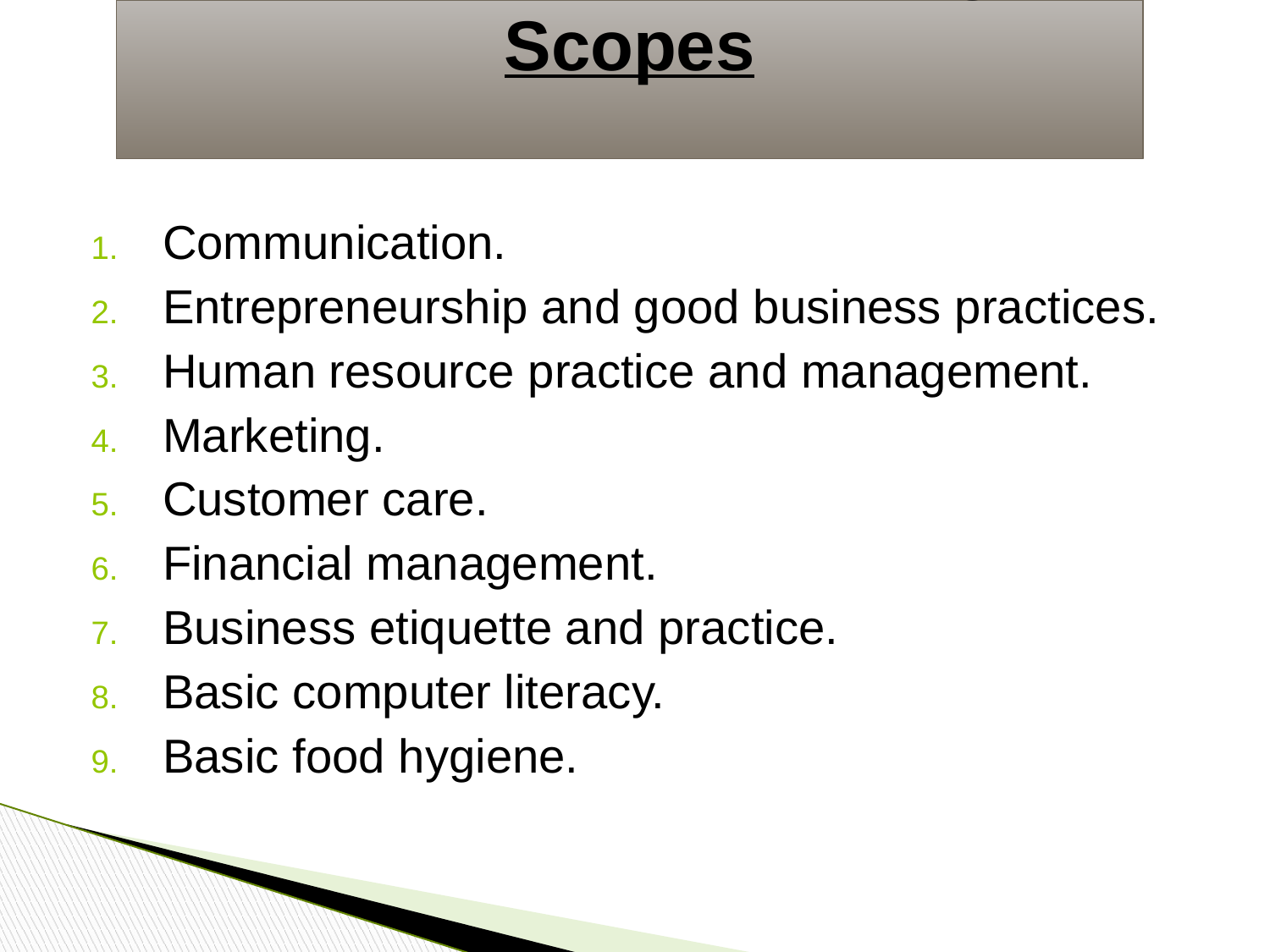

Fundamental Training Scopes

Communication.
Entrepreneurship and good business practices.
Human resource practice and management.
Marketing.
Customer care.
Financial management.
Business etiquette and practice.
Basic computer literacy.
Basic food hygiene.